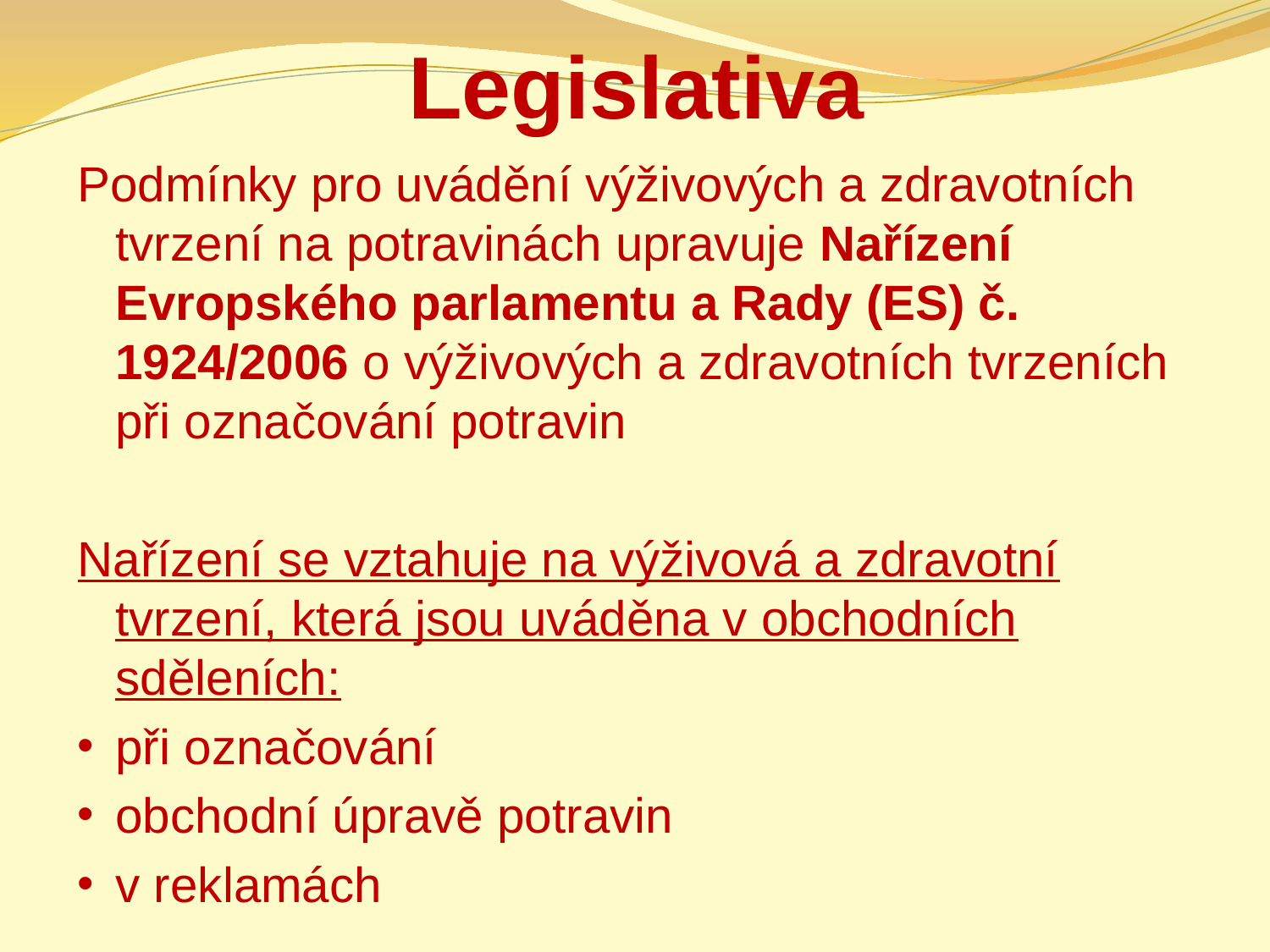

# Legislativa
Podmínky pro uvádění výživových a zdravotních tvrzení na potravinách upravuje Nařízení Evropského parlamentu a Rady (ES) č. 1924/2006 o výživových a zdravotních tvrzeních při označování potravin

Nařízení se vztahuje na výživová a zdravotní tvrzení, která jsou uváděna v obchodních sděleních:
při označování
obchodní úpravě potravin
v reklamách